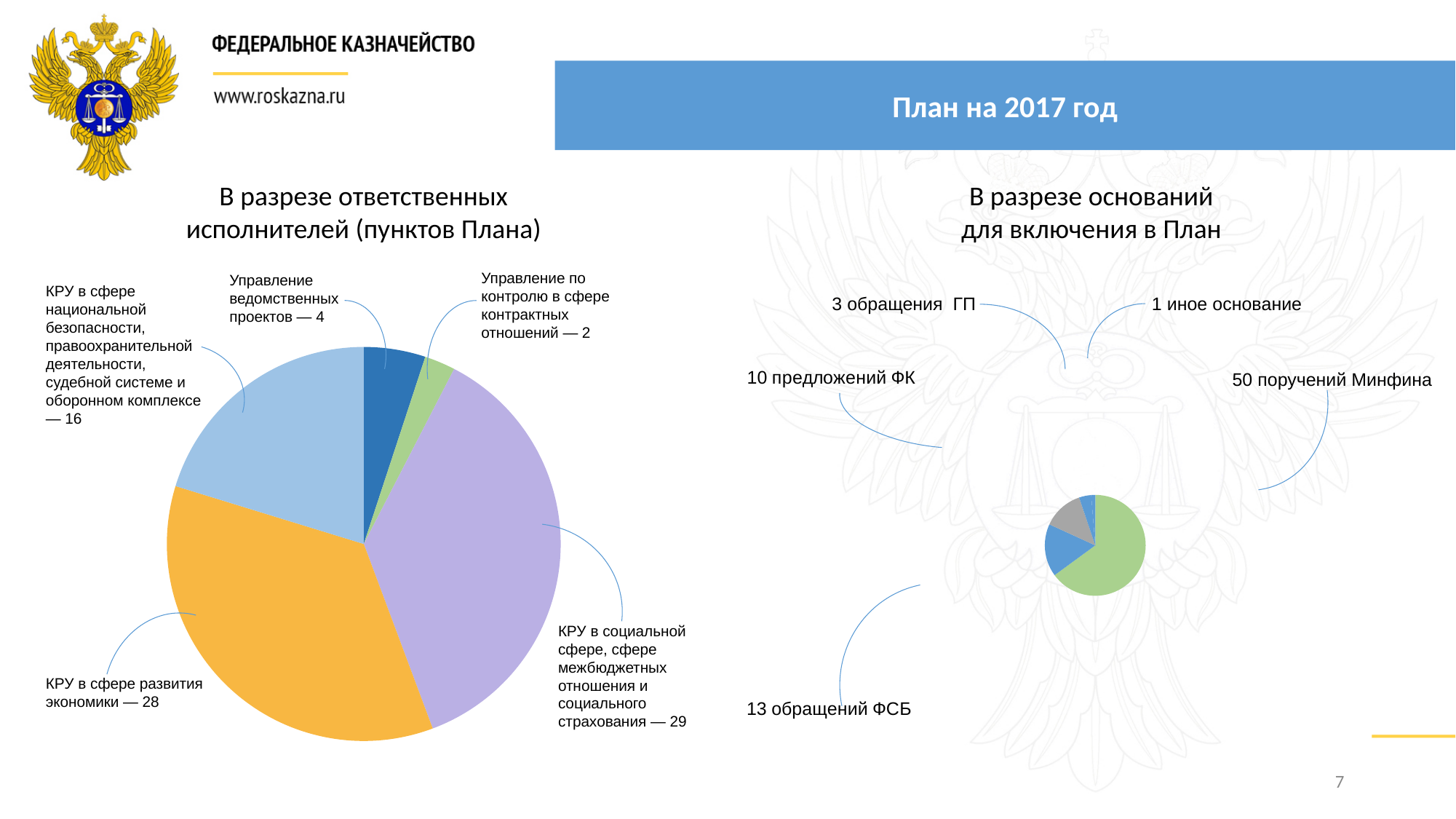

План на 2017 год
В разрезе ответственных
исполнителей (пунктов Плана)
В разрезе оснований
для включения в План
Управление по контролю в сфере контрактных отношений — 2
Управление ведомственных проектов — 4
КРУ в сфере национальной безопасности, правоохранительной деятельности, судебной системе и оборонном комплексе — 16
3 обращения  ГП
1 иное основание

### Chart

| Category | Ряд 1 | Столбец1 | Столбец2 |
|---|---|---|---|
| Поручения МФ | 50.0 | None | None |
| ФСБ | 13.0 | None | None |
| ФК | 10.0 | None | None |
| ГП | 3.0 | None | None |
| Иное | 1.0 | None | None |

### Chart

| Category | Продажи |
|---|---|
| УВП | 4.0 |
| УКСКО | 2.0 |
| КРУвСС | 29.0 |
| КРУвСРЭ | 28.0 |
| КРУвСНБ | 16.0 |
50 поручений Минфина

КРУ в социальной сфере, сфере межбюджетных отношения и социального страхования — 29

КРУ в сфере развития экономики — 28
7